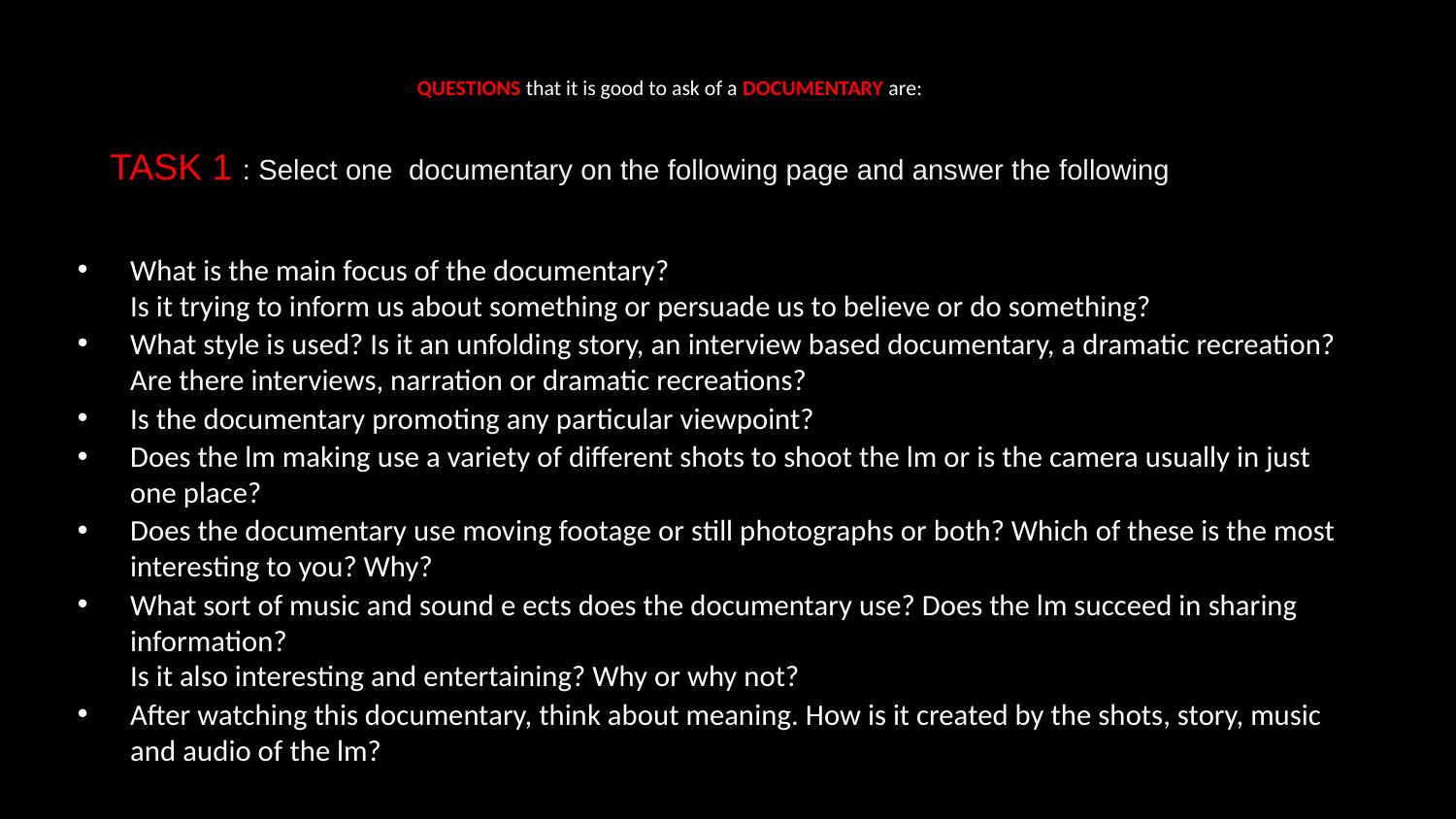

# QUESTIONS that it is good to ask of a DOCUMENTARY are:
TASK 1 : Select one  documentary on the following page and answer the following
What is the main focus of the documentary?
Is it trying to inform us about something or persuade us to believe or do something?
What style is used? Is it an unfolding story, an interview based documentary, a dramatic recreation? Are there interviews, narration or dramatic recreations?
Is the documentary promoting any particular viewpoint?
Does the lm making use a variety of different shots to shoot the lm or is the camera usually in just one place?
Does the documentary use moving footage or still photographs or both? Which of these is the most interesting to you? Why?
What sort of music and sound e ects does the documentary use? Does the lm succeed in sharing information?
Is it also interesting and entertaining? Why or why not?
After watching this documentary, think about meaning. How is it created by the shots, story, music and audio of the lm?